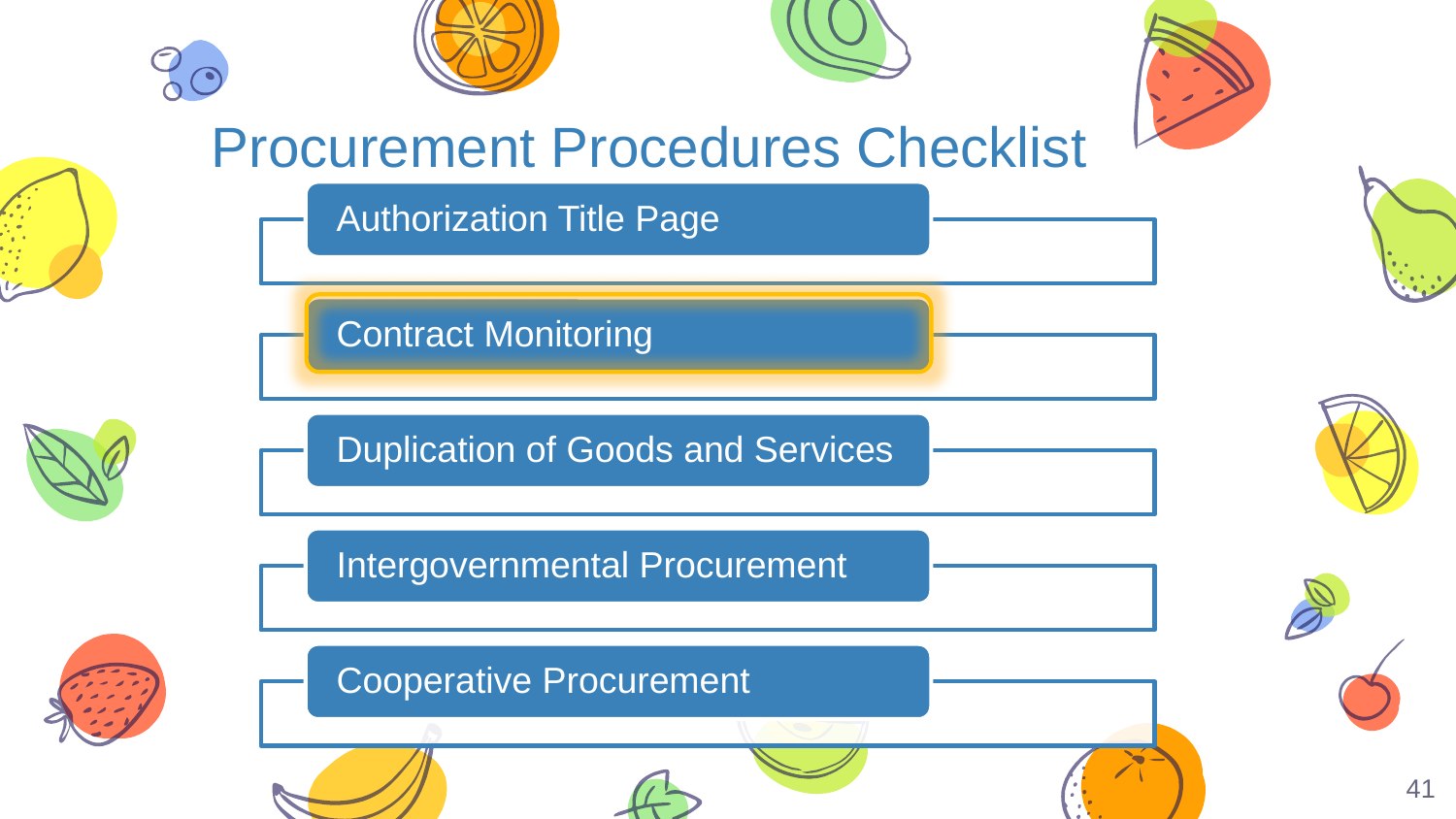

Procurement Procedures Checklist
Authorization Title Page
Contract Monitoring
Duplication of Goods and Services
Intergovernmental Procurement
Cooperative Procurement

41